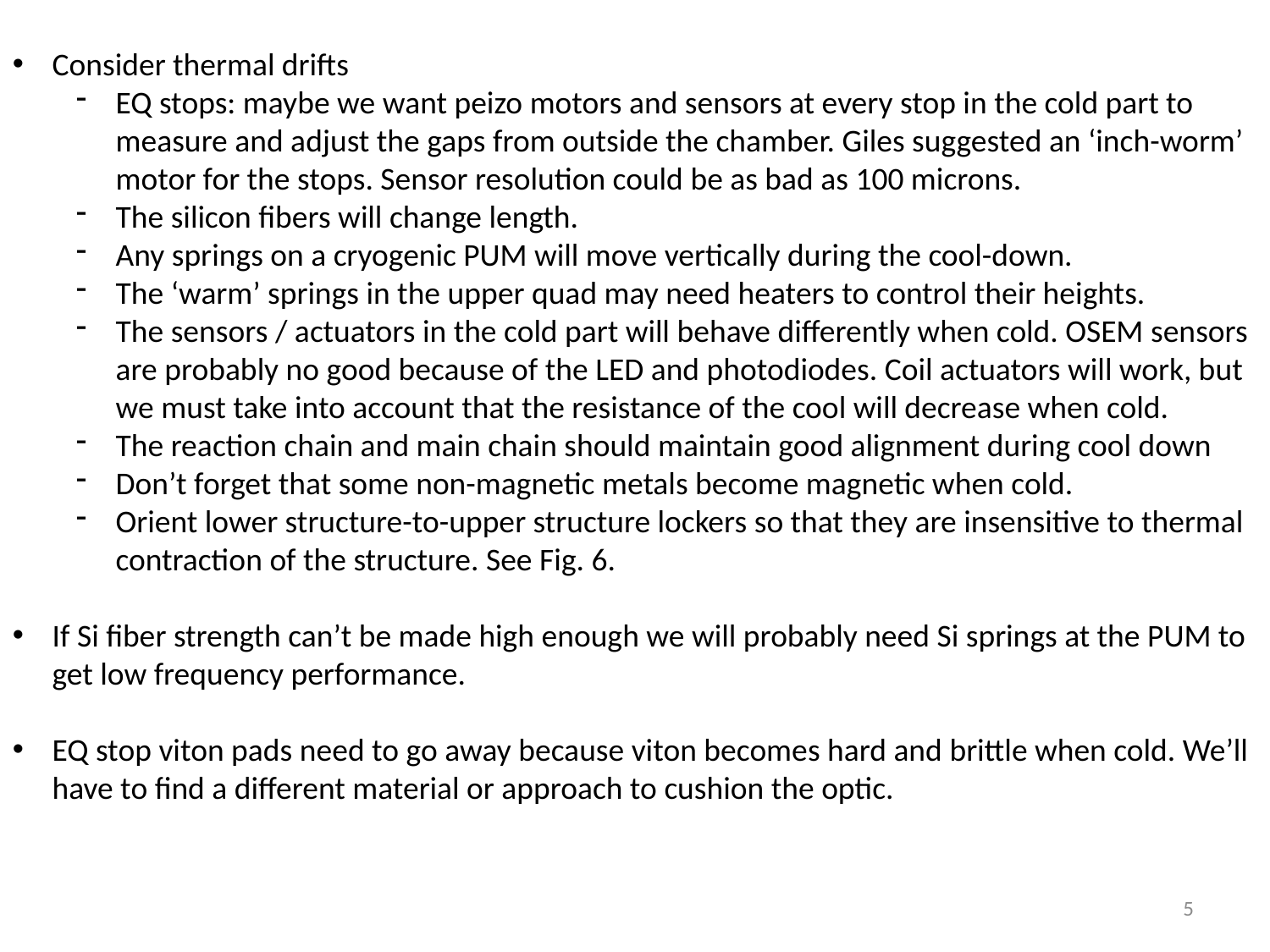

Consider thermal drifts
EQ stops: maybe we want peizo motors and sensors at every stop in the cold part to measure and adjust the gaps from outside the chamber. Giles suggested an ‘inch-worm’ motor for the stops. Sensor resolution could be as bad as 100 microns.
The silicon fibers will change length.
Any springs on a cryogenic PUM will move vertically during the cool-down.
The ‘warm’ springs in the upper quad may need heaters to control their heights.
The sensors / actuators in the cold part will behave differently when cold. OSEM sensors are probably no good because of the LED and photodiodes. Coil actuators will work, but we must take into account that the resistance of the cool will decrease when cold.
The reaction chain and main chain should maintain good alignment during cool down
Don’t forget that some non-magnetic metals become magnetic when cold.
Orient lower structure-to-upper structure lockers so that they are insensitive to thermal contraction of the structure. See Fig. 6.

If Si fiber strength can’t be made high enough we will probably need Si springs at the PUM to get low frequency performance.

EQ stop viton pads need to go away because viton becomes hard and brittle when cold. We’ll have to find a different material or approach to cushion the optic.

5